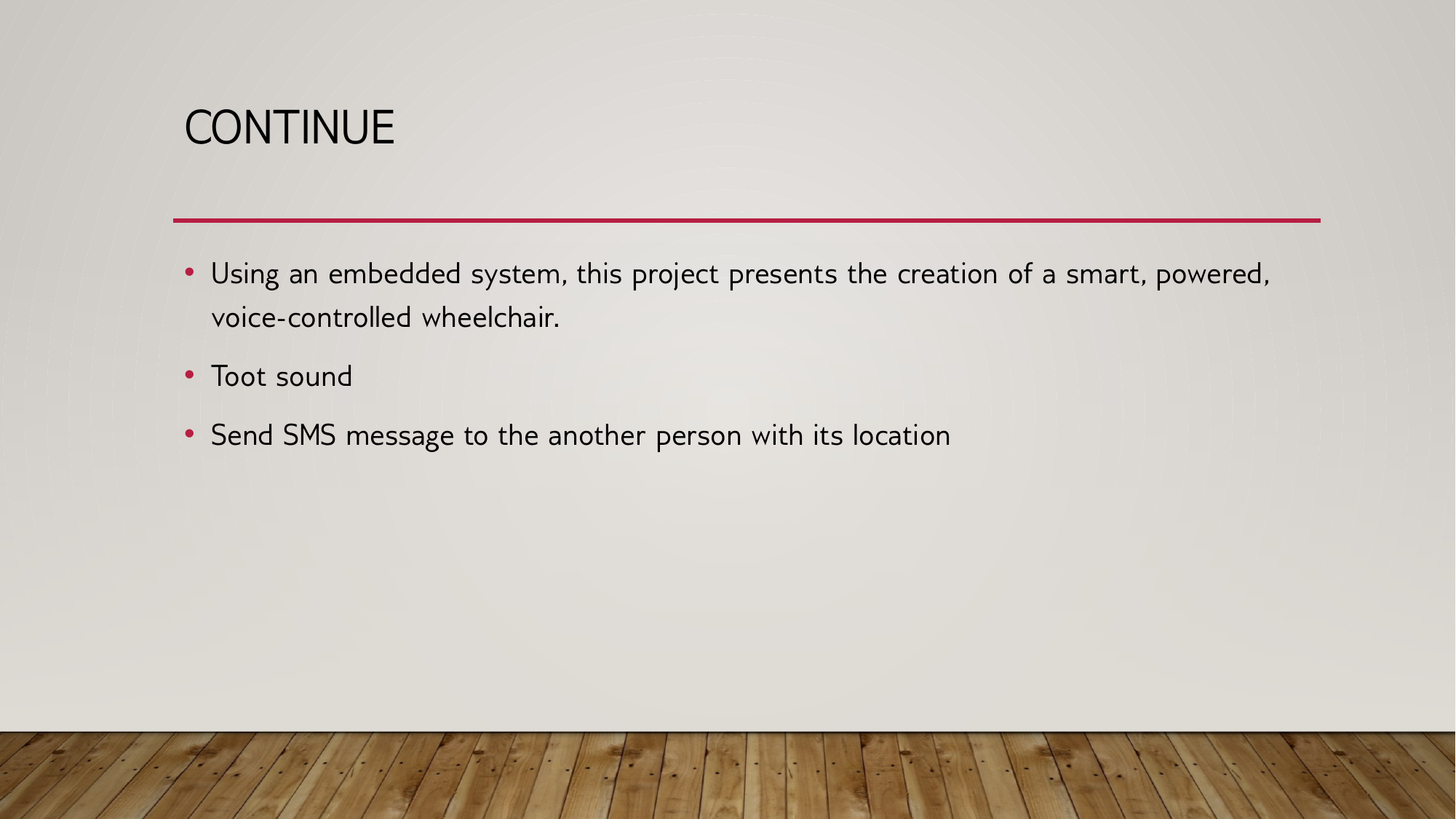

# Continue
Using an embedded system, this project presents the creation of a smart, powered, voice-controlled wheelchair.
Toot sound
Send SMS message to the another person with its location